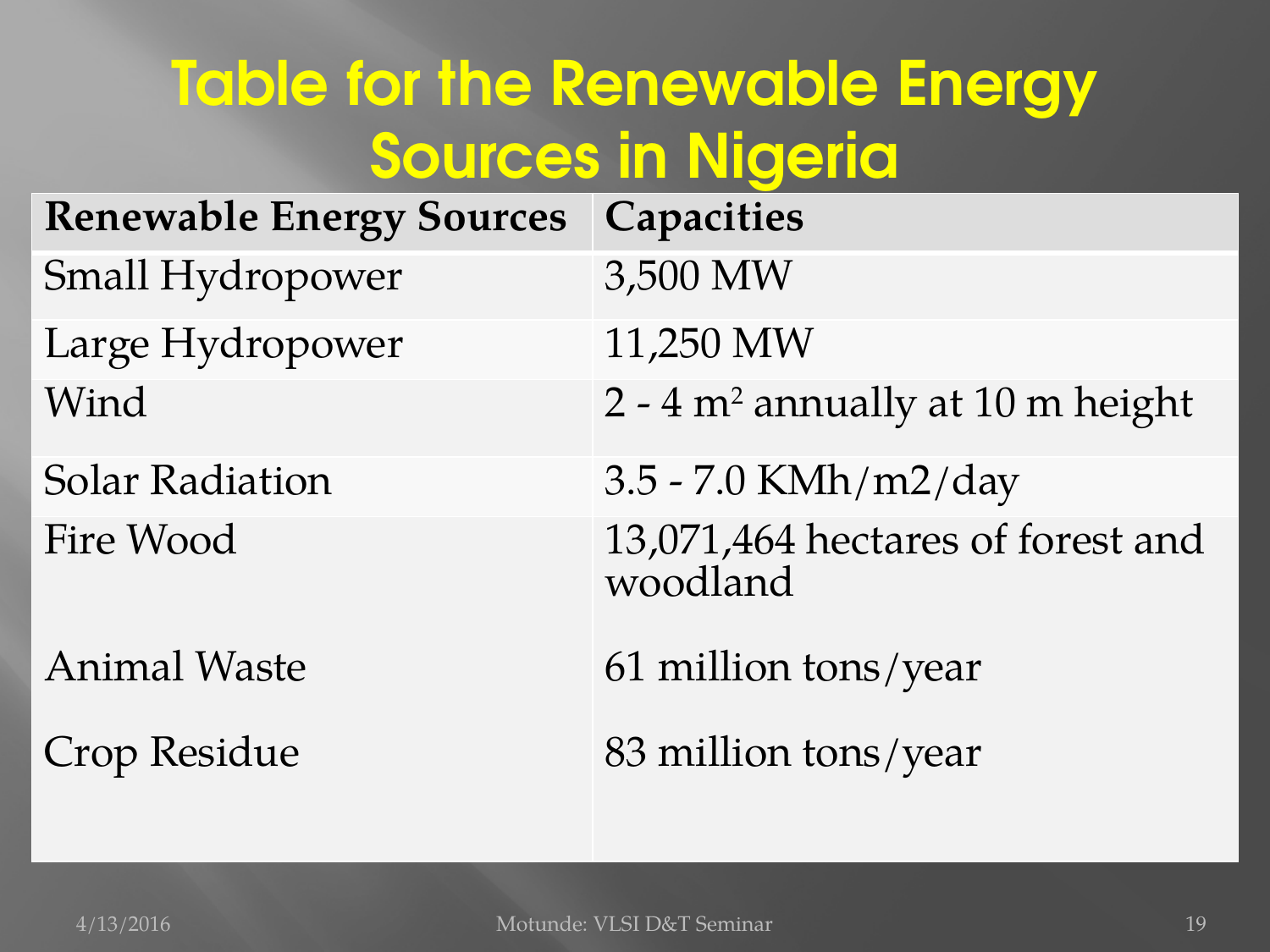

# Table for the Renewable Energy Sources in Nigeria
| Renewable Energy Sources | Capacities |
| --- | --- |
| Small Hydropower | 3,500 MW |
| Large Hydropower | 11,250 MW |
| Wind | 2 - 4 m2 annually at 10 m height |
| Solar Radiation | 3.5 - 7.0 KMh/m2/day |
| Fire Wood Animal Waste Crop Residue | 13,071,464 hectares of forest and woodland 61 million tons/year 83 million tons/year |
4/13/2016
Motunde: VLSI D&T Seminar
19